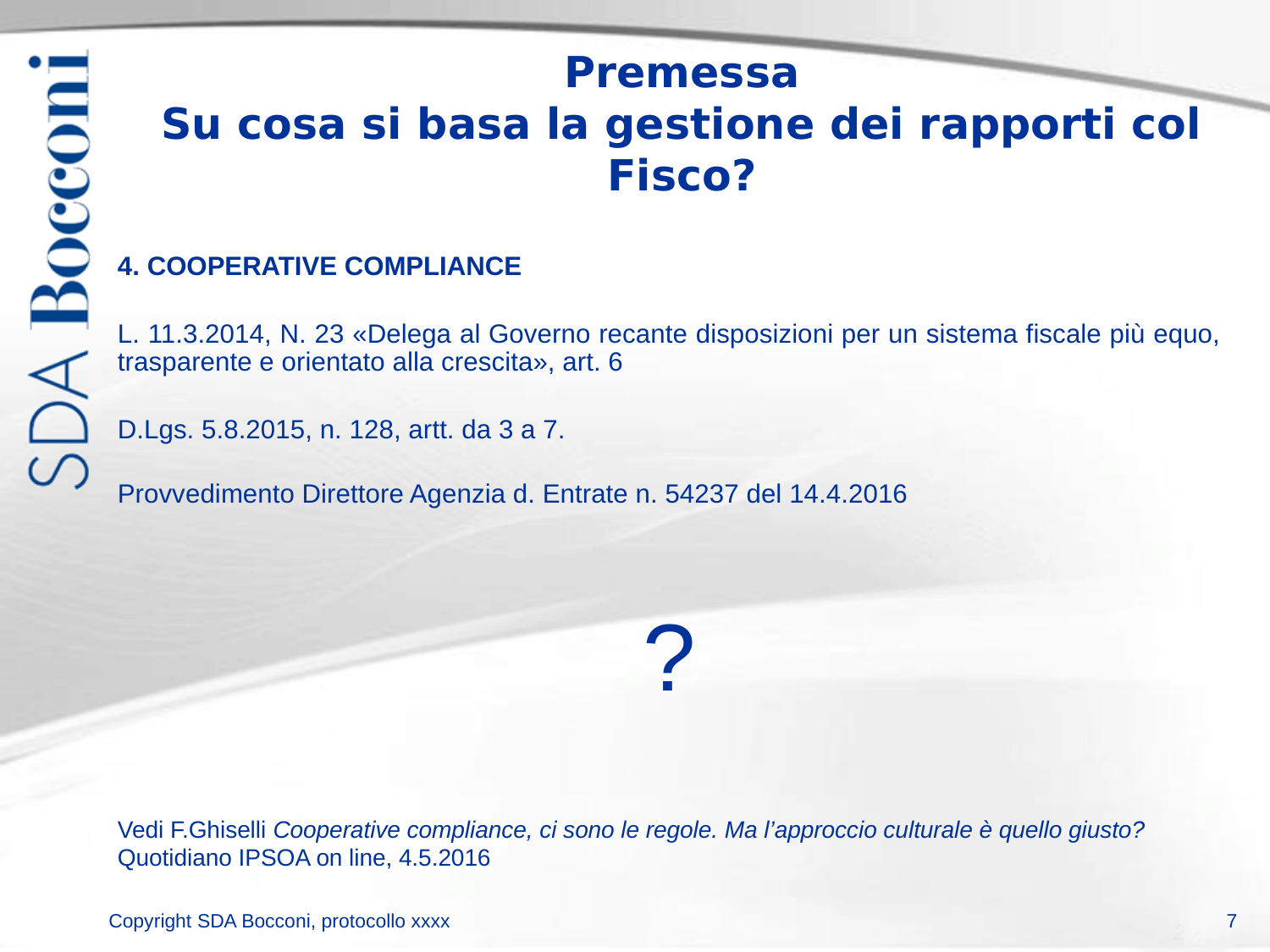

# Premessa Su cosa si basa la gestione dei rapporti col Fisco?
4. COOPERATIVE COMPLIANCE

L. 11.3.2014, N. 23 «Delega al Governo recante disposizioni per un sistema fiscale più equo, trasparente e orientato alla crescita», art. 6

D.Lgs. 5.8.2015, n. 128, artt. da 3 a 7.

Provvedimento Direttore Agenzia d. Entrate n. 54237 del 14.4.2016

?

Vedi F.Ghiselli Cooperative compliance, ci sono le regole. Ma l’approccio culturale è quello giusto? Quotidiano IPSOA on line, 4.5.2016

7